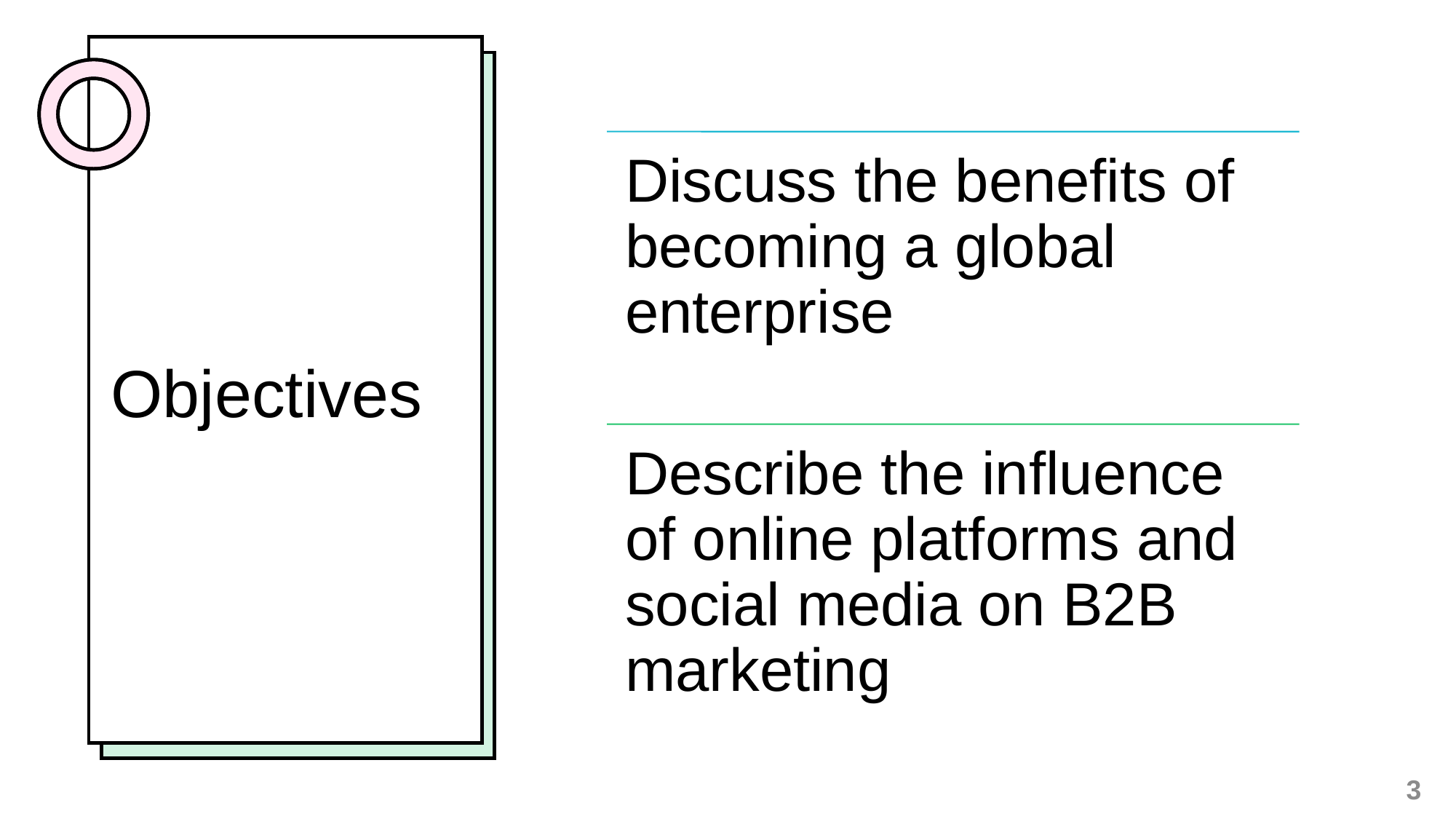

Discuss the benefits of becoming a global enterprise
Describe the influence of online platforms and social media on B2B marketing
# Objectives
3